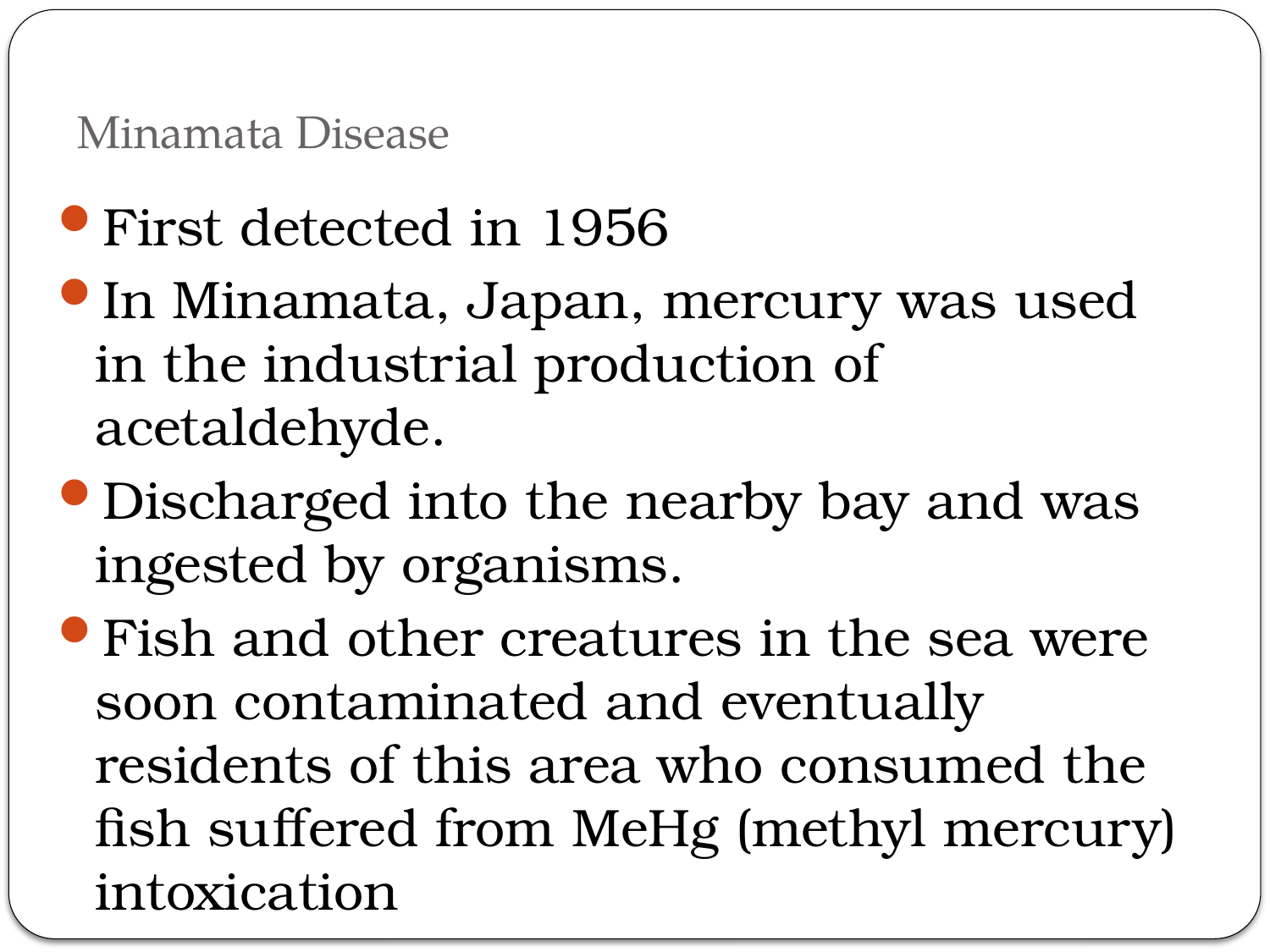

# Minamata Disease
First detected in 1956
In Minamata, Japan, mercury was used in the industrial production of acetaldehyde.
Discharged into the nearby bay and was ingested by organisms.
Fish and other creatures in the sea were soon contaminated and eventually residents of this area who consumed the fish suffered from MeHg (methyl mercury) intoxication